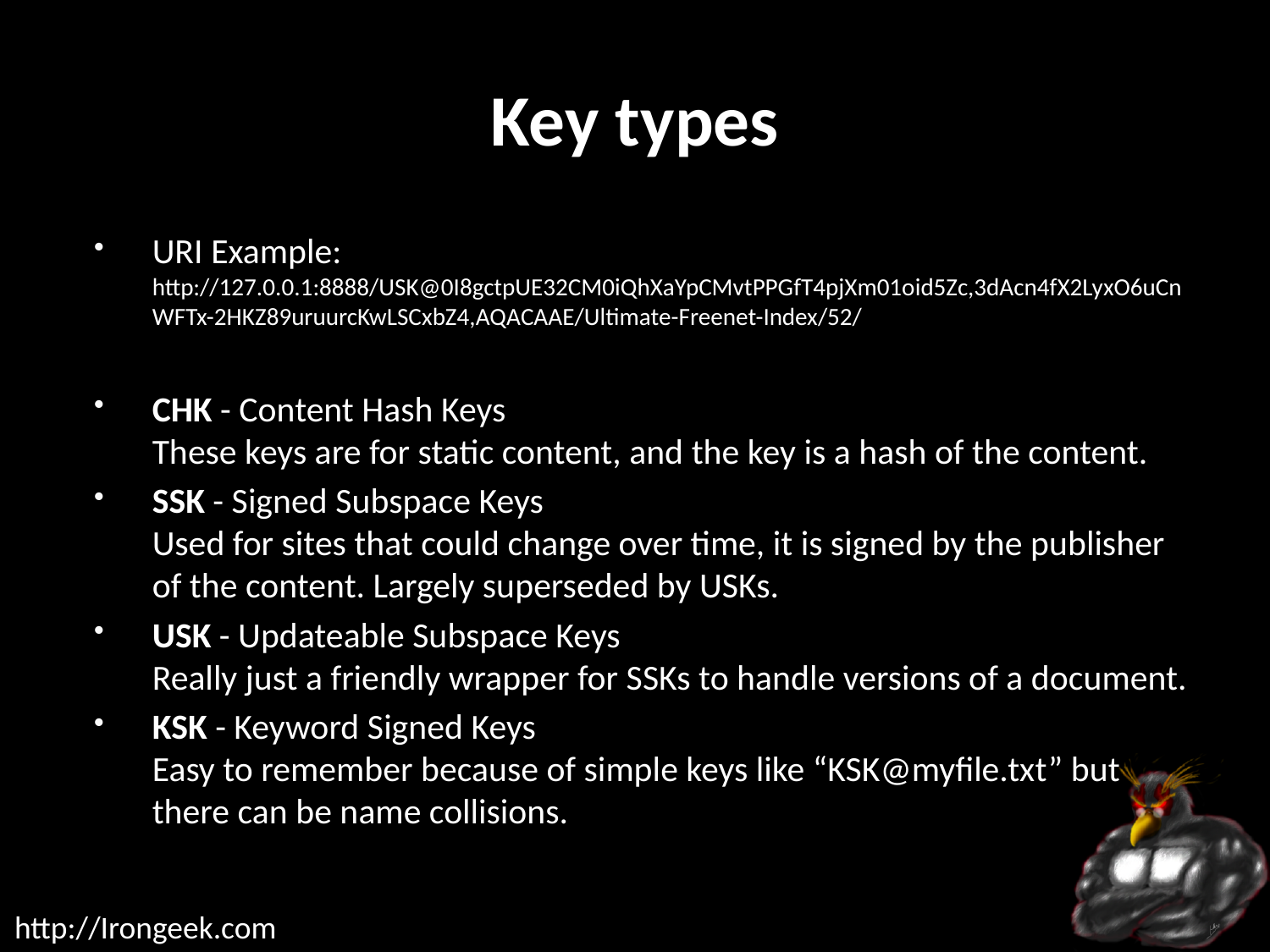

# Key types
URI Example: http://127.0.0.1:8888/USK@0I8gctpUE32CM0iQhXaYpCMvtPPGfT4pjXm01oid5Zc,3dAcn4fX2LyxO6uCnWFTx-2HKZ89uruurcKwLSCxbZ4,AQACAAE/Ultimate-Freenet-Index/52/

CHK - Content Hash Keys
These keys are for static content, and the key is a hash of the content.
SSK - Signed Subspace Keys
Used for sites that could change over time, it is signed by the publisher of the content. Largely superseded by USKs.
USK - Updateable Subspace Keys
Really just a friendly wrapper for SSKs to handle versions of a document.
KSK - Keyword Signed Keys
Easy to remember because of simple keys like “KSK@myfile.txt” but there can be name collisions.